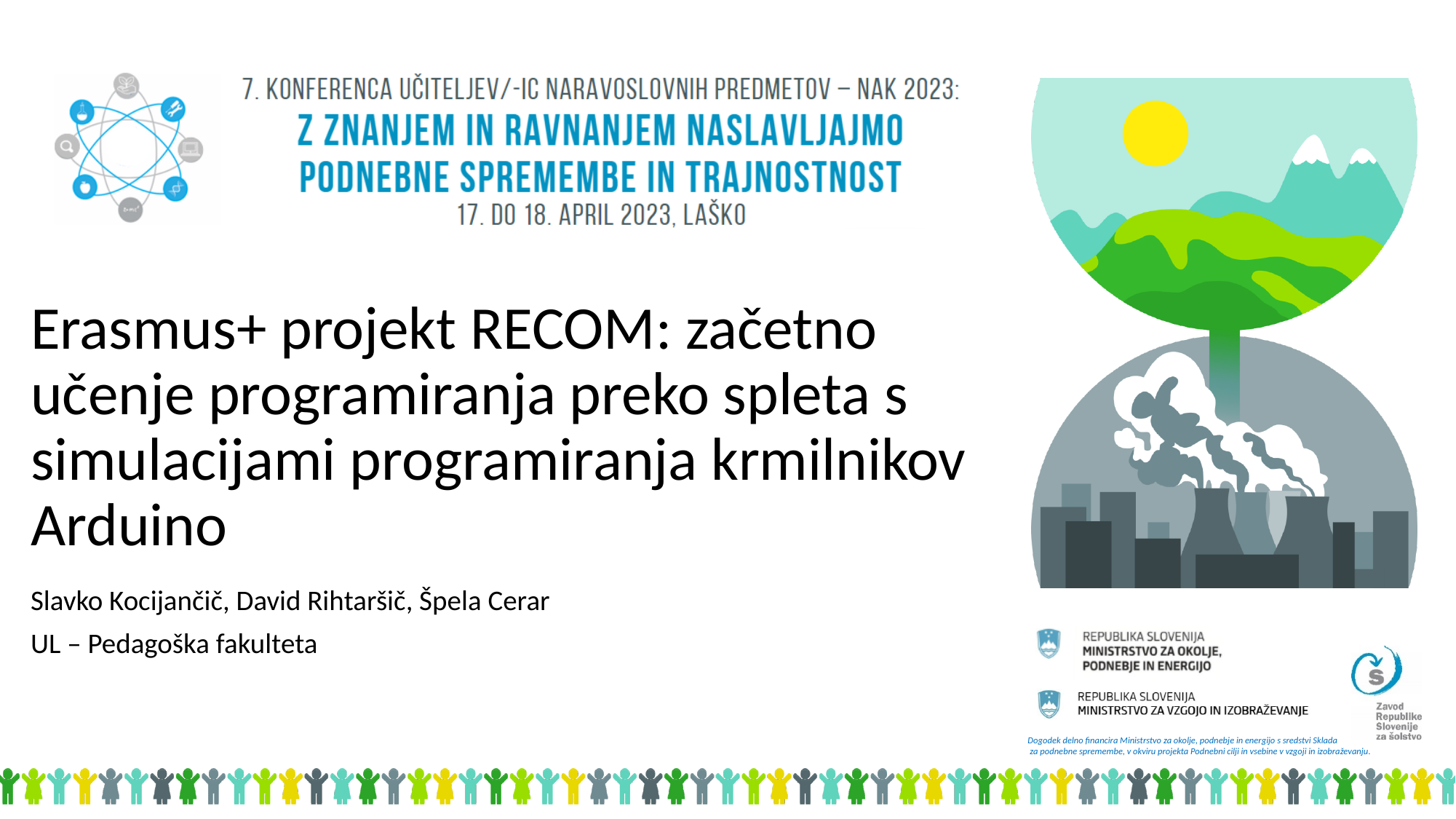

# Erasmus+ projekt RECOM: začetno učenje programiranja preko spleta s simulacijami programiranja krmilnikov Arduino
Slavko Kocijančič, David Rihtaršič, Špela Cerar
UL – Pedagoška fakulteta